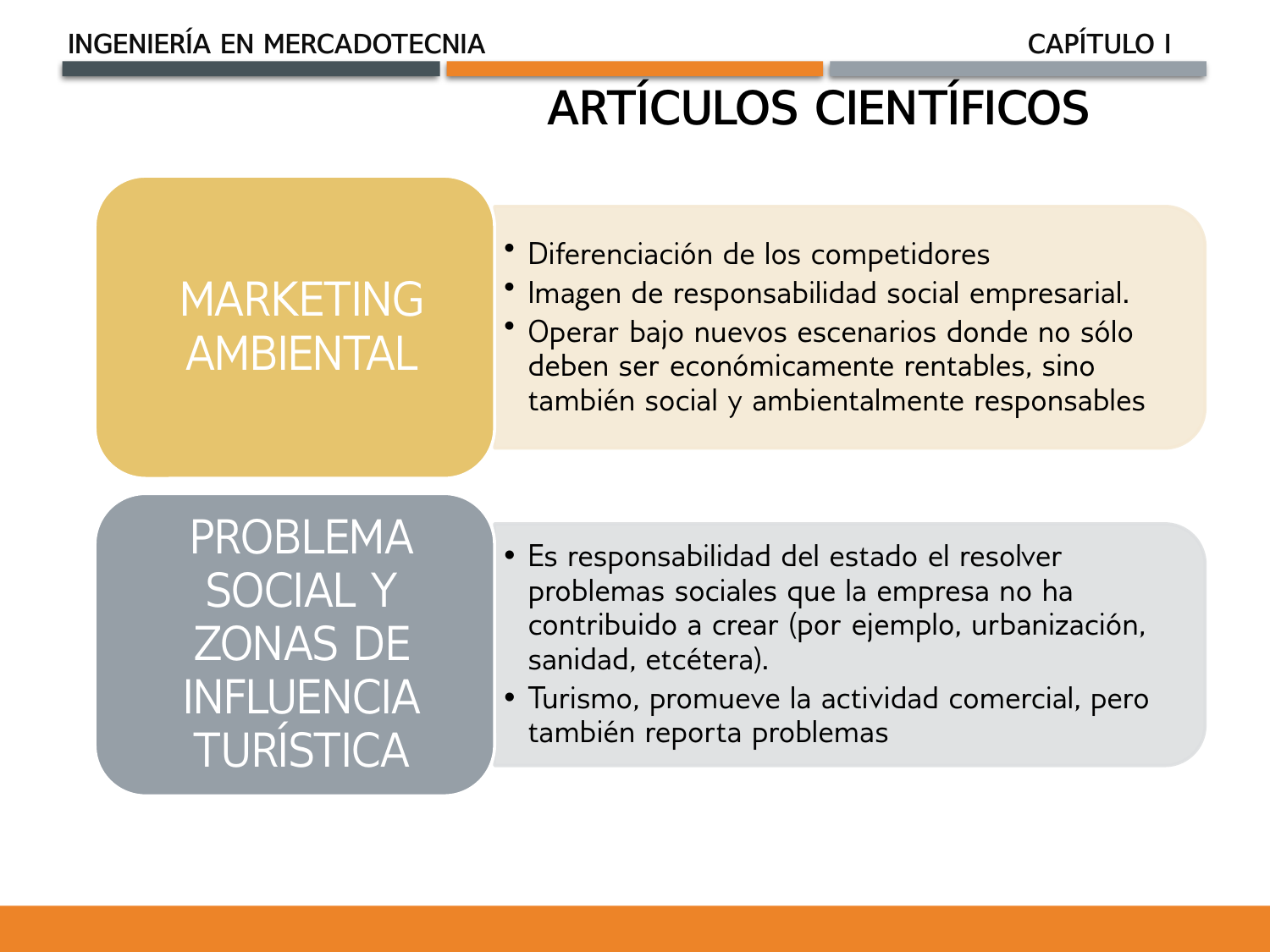

INGENIERÍA EN MERCADOTECNIA
CAPÍTULO I
ARTÍCULOS CIENTÍFICOS
Diferenciación de los competidores
Imagen de responsabilidad social empresarial.
Operar bajo nuevos escenarios donde no sólo deben ser económicamente rentables, sino también social y ambientalmente responsables
MARKETING AMBIENTAL
Es responsabilidad del estado el resolver problemas sociales que la empresa no ha contribuido a crear (por ejemplo, urbanización, sanidad, etcétera).
Turismo, promueve la actividad comercial, pero también reporta problemas
PROBLEMA SOCIAL Y ZONAS DE INFLUENCIA TURÍSTICA